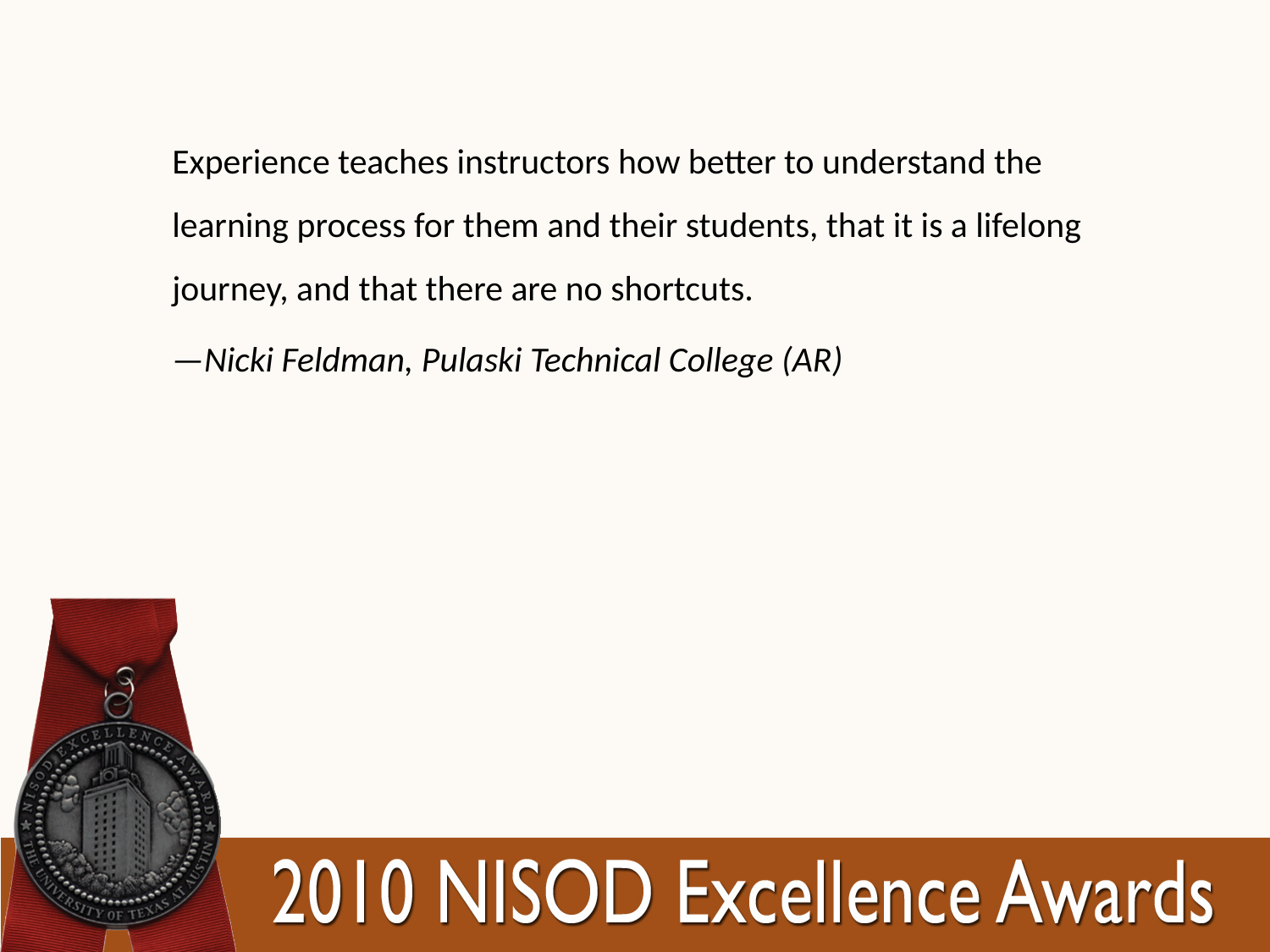

Experience teaches instructors how better to understand the learning process for them and their students, that it is a lifelong journey, and that there are no shortcuts.
—Nicki Feldman, Pulaski Technical College (AR)